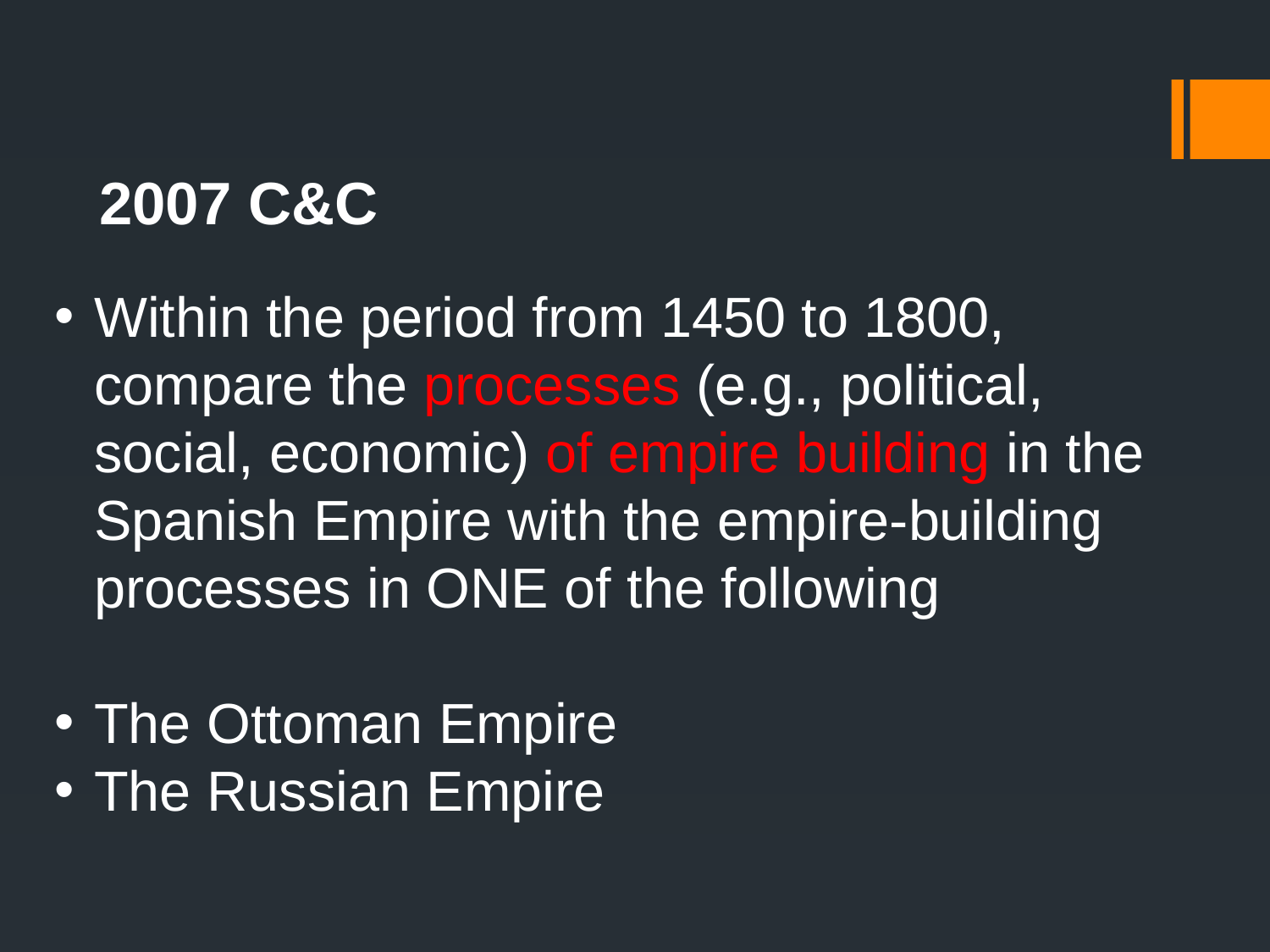

2007 C&C
Within the period from 1450 to 1800, compare the processes (e.g., political, social, economic) of empire building in the Spanish Empire with the empire-building processes in ONE of the following

The Ottoman Empire
The Russian Empire